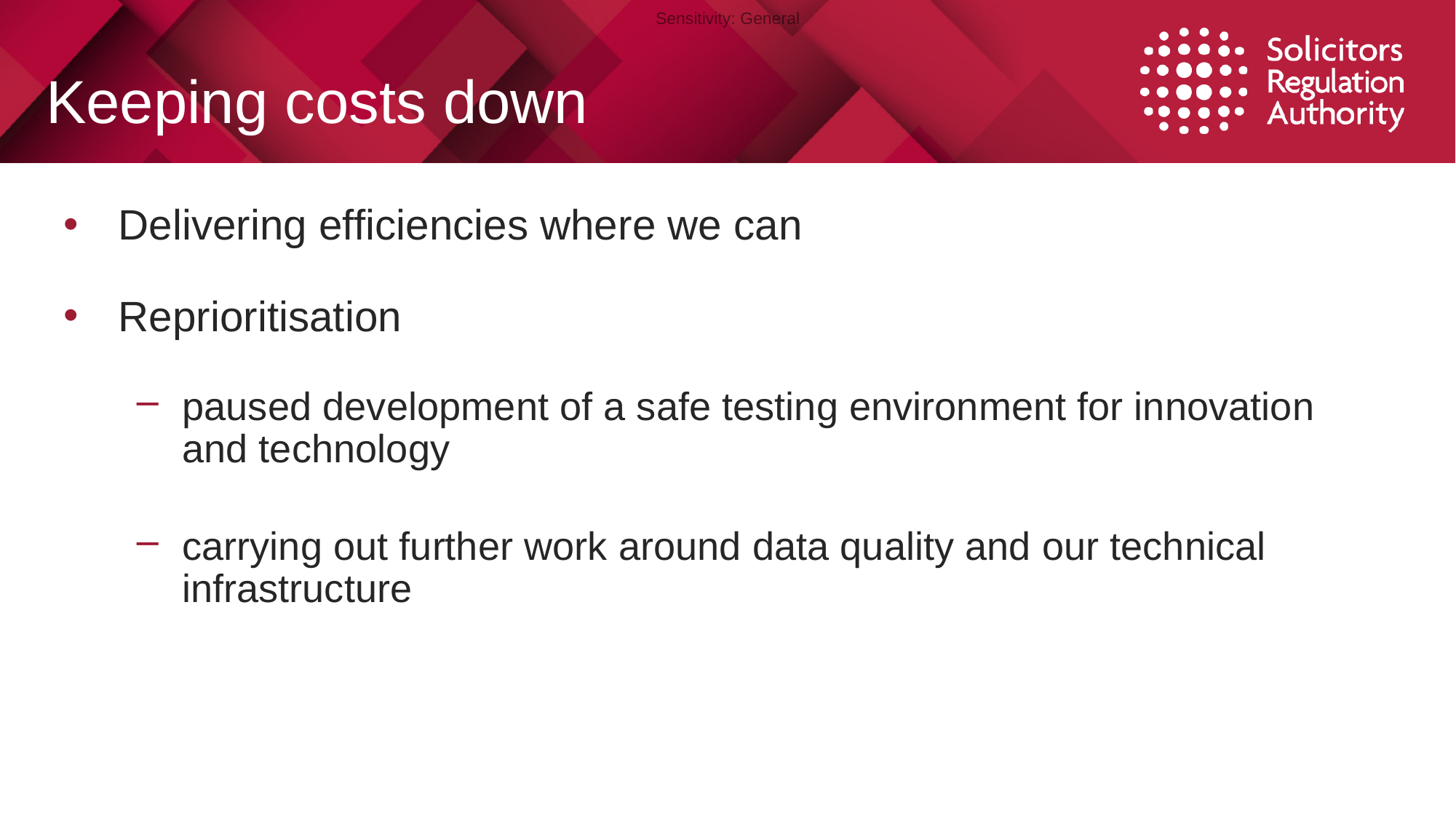

# Keeping costs down
Delivering efficiencies where we can
Reprioritisation
paused development of a safe testing environment for innovation and technology
carrying out further work around data quality and our technical infrastructure